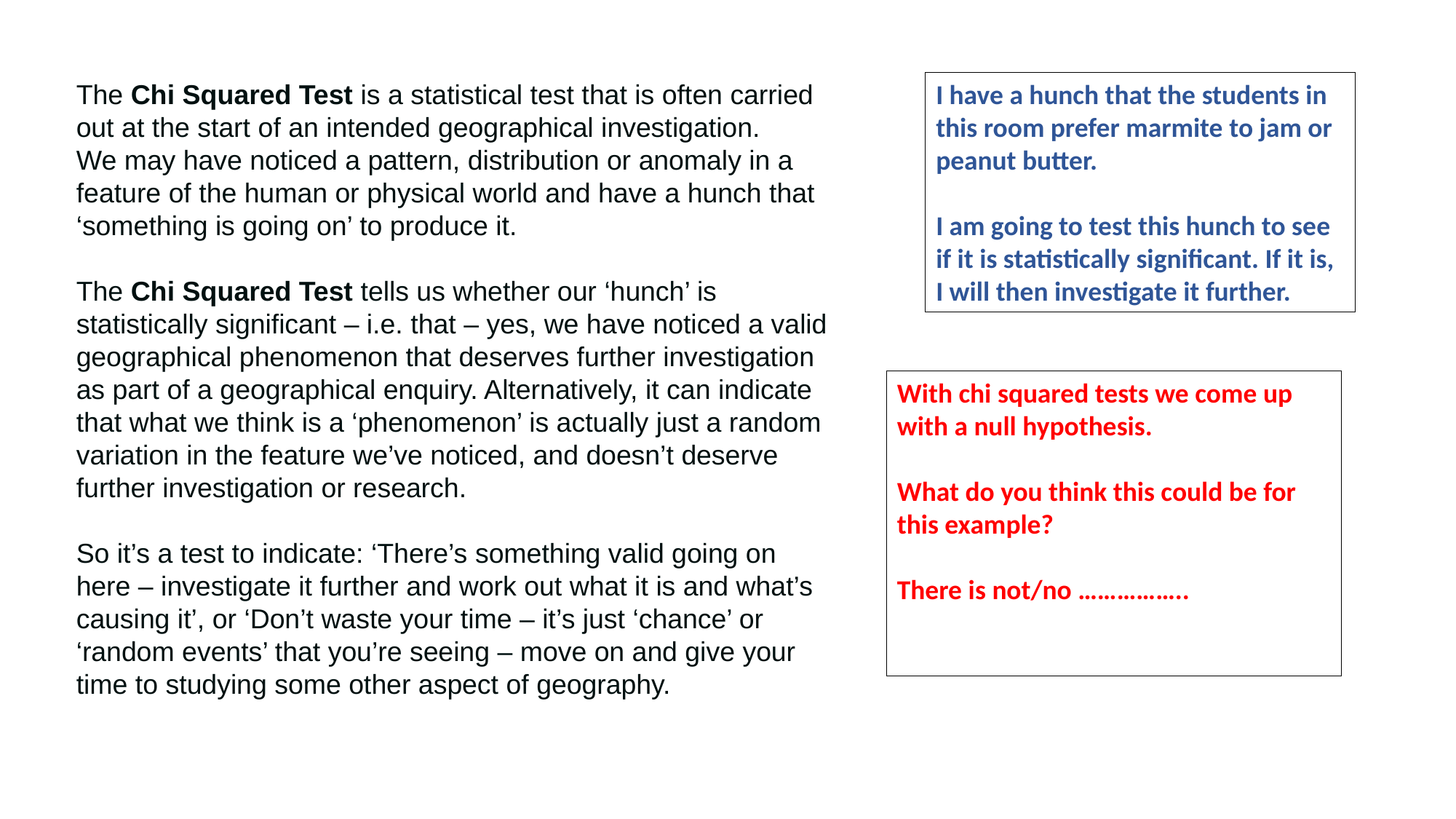

The Chi Squared Test is a statistical test that is often carried out at the start of an intended geographical investigation.
We may have noticed a pattern, distribution or anomaly in a feature of the human or physical world and have a hunch that ‘something is going on’ to produce it.

The Chi Squared Test tells us whether our ‘hunch’ is statistically significant – i.e. that – yes, we have noticed a valid geographical phenomenon that deserves further investigation as part of a geographical enquiry. Alternatively, it can indicate that what we think is a ‘phenomenon’ is actually just a random variation in the feature we’ve noticed, and doesn’t deserve further investigation or research.

So it’s a test to indicate: ‘There’s something valid going on here – investigate it further and work out what it is and what’s causing it’, or ‘Don’t waste your time – it’s just ‘chance’ or ‘random events’ that you’re seeing – move on and give your time to studying some other aspect of geography.
I have a hunch that the students in this room prefer marmite to jam or peanut butter.

I am going to test this hunch to see if it is statistically significant. If it is, I will then investigate it further.
With chi squared tests we come up with a null hypothesis.

What do you think this could be for this example?

There is not/no ……………..